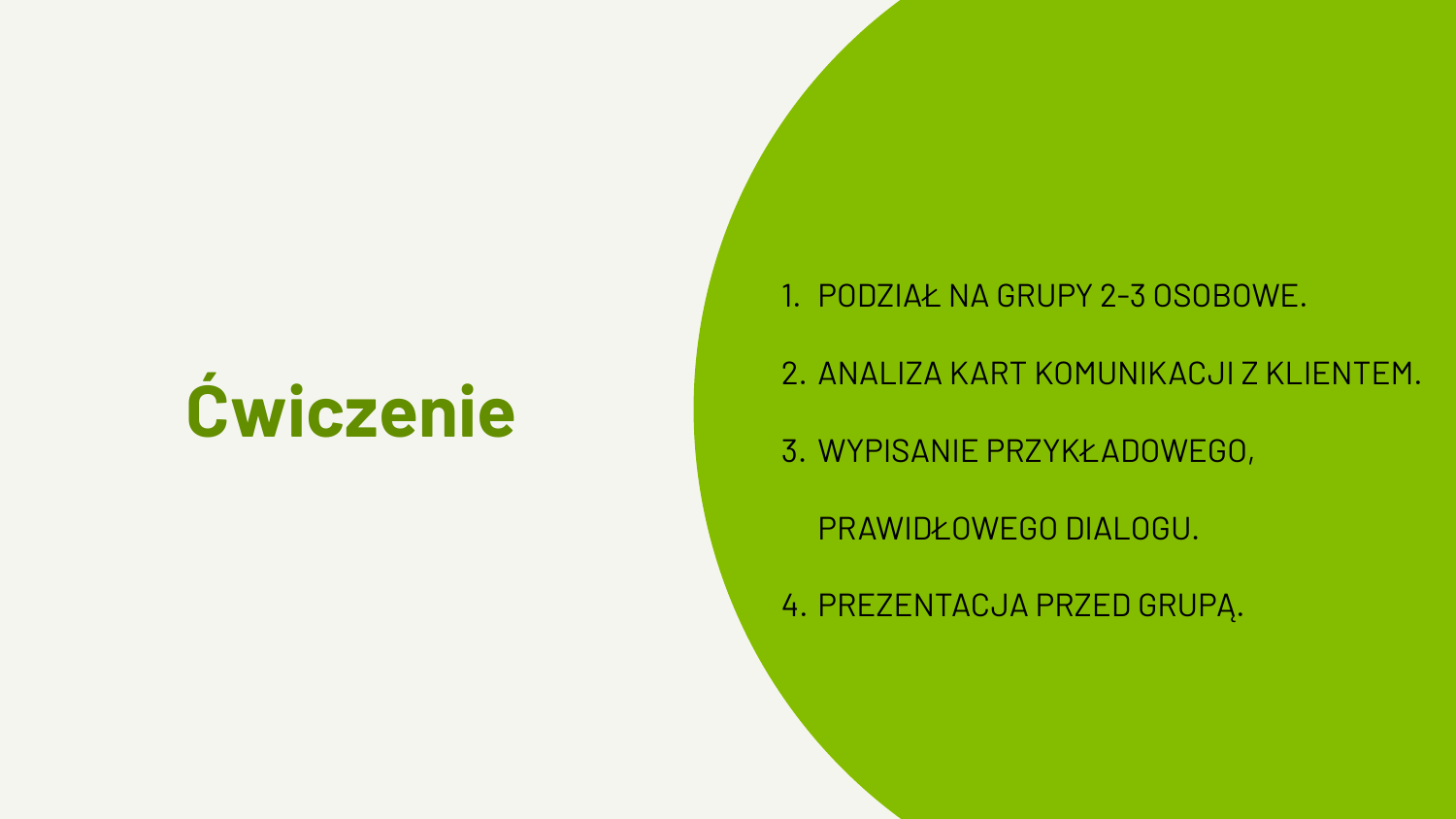

PODZIAŁ NA GRUPY 2-3 OSOBOWE.
ANALIZA KART KOMUNIKACJI Z KLIENTEM.
WYPISANIE PRZYKŁADOWEGO, PRAWIDŁOWEGO DIALOGU.
PREZENTACJA PRZED GRUPĄ.
Ćwiczenie
29